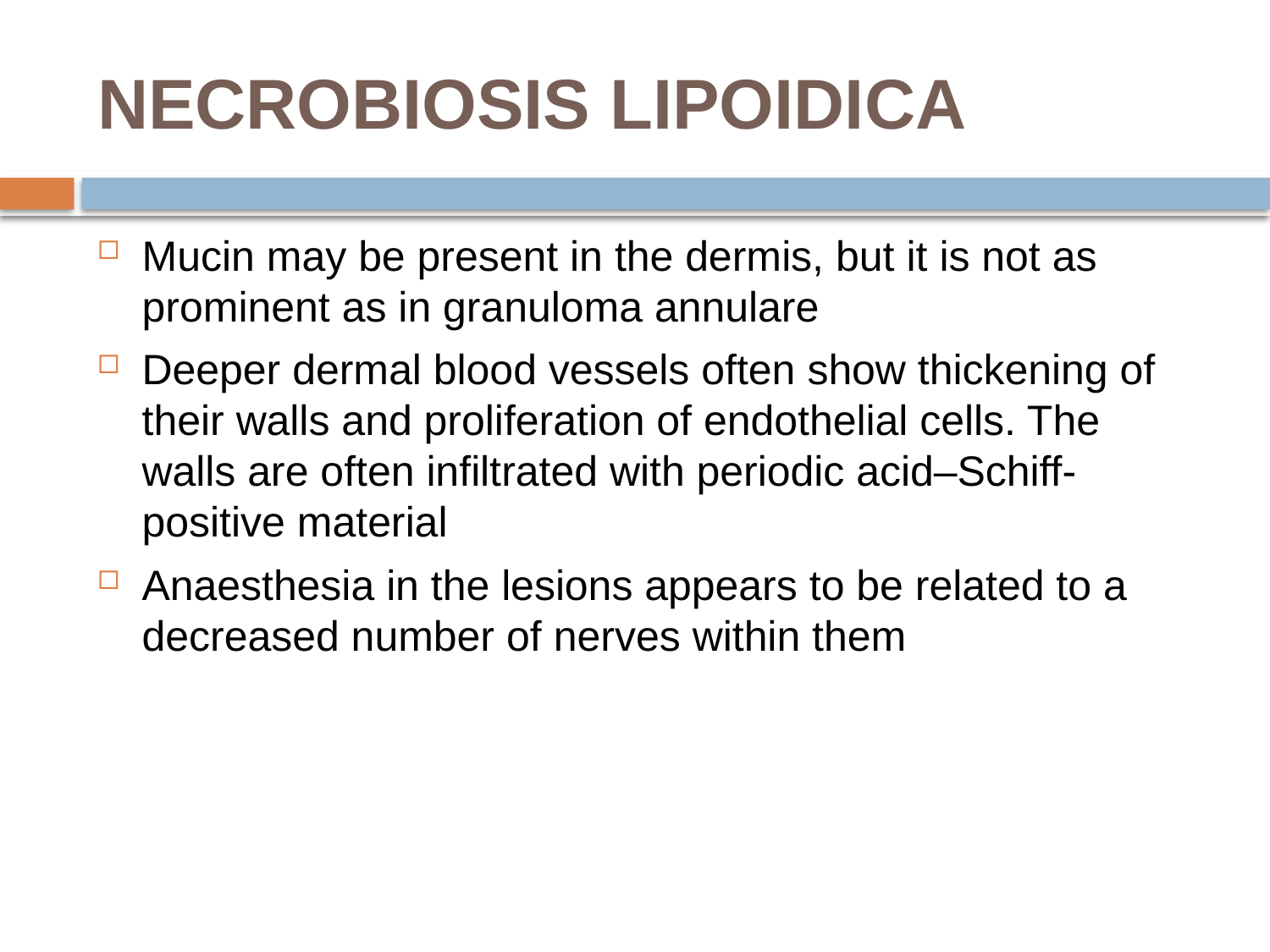

# NECROBIOSIS LIPOIDICA
Mucin may be present in the dermis, but it is not as prominent as in granuloma annulare
Deeper dermal blood vessels often show thickening of their walls and proliferation of endothelial cells. The walls are often infiltrated with periodic acid–Schiff‐positive material
Anaesthesia in the lesions appears to be related to a decreased number of nerves within them